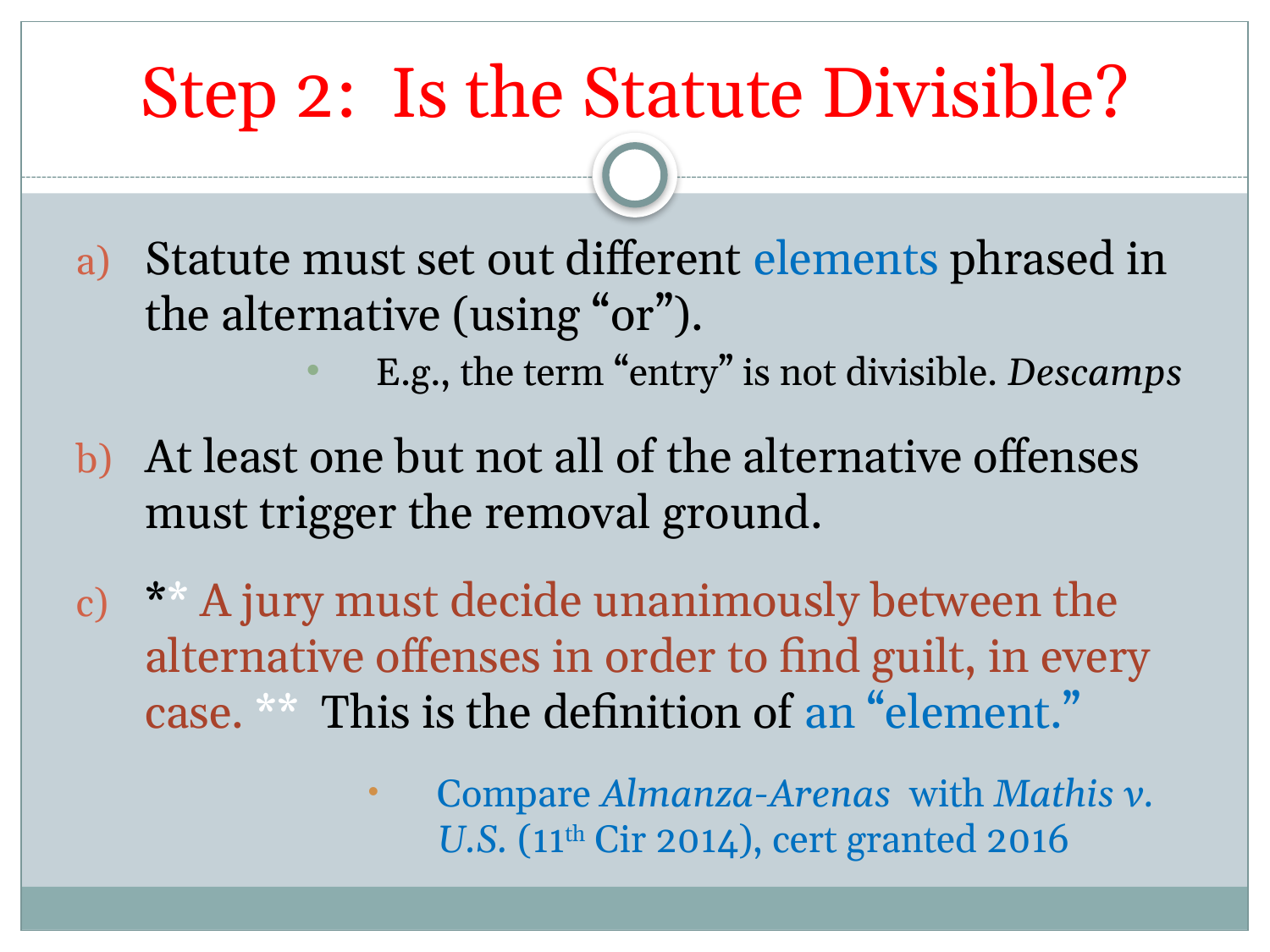

# Step 2:  Is the Statute Divisible?
Statute must set out different elements phrased in the alternative (using “or”).
E.g., the term “entry” is not divisible. Descamps
At least one but not all of the alternative offenses must trigger the removal ground.
** A jury must decide unanimously between the alternative offenses in order to find guilt, in every case. **  This is the definition of an “element.”
Compare Almanza-Arenas  with Mathis v. U.S. (11th Cir 2014), cert granted 2016